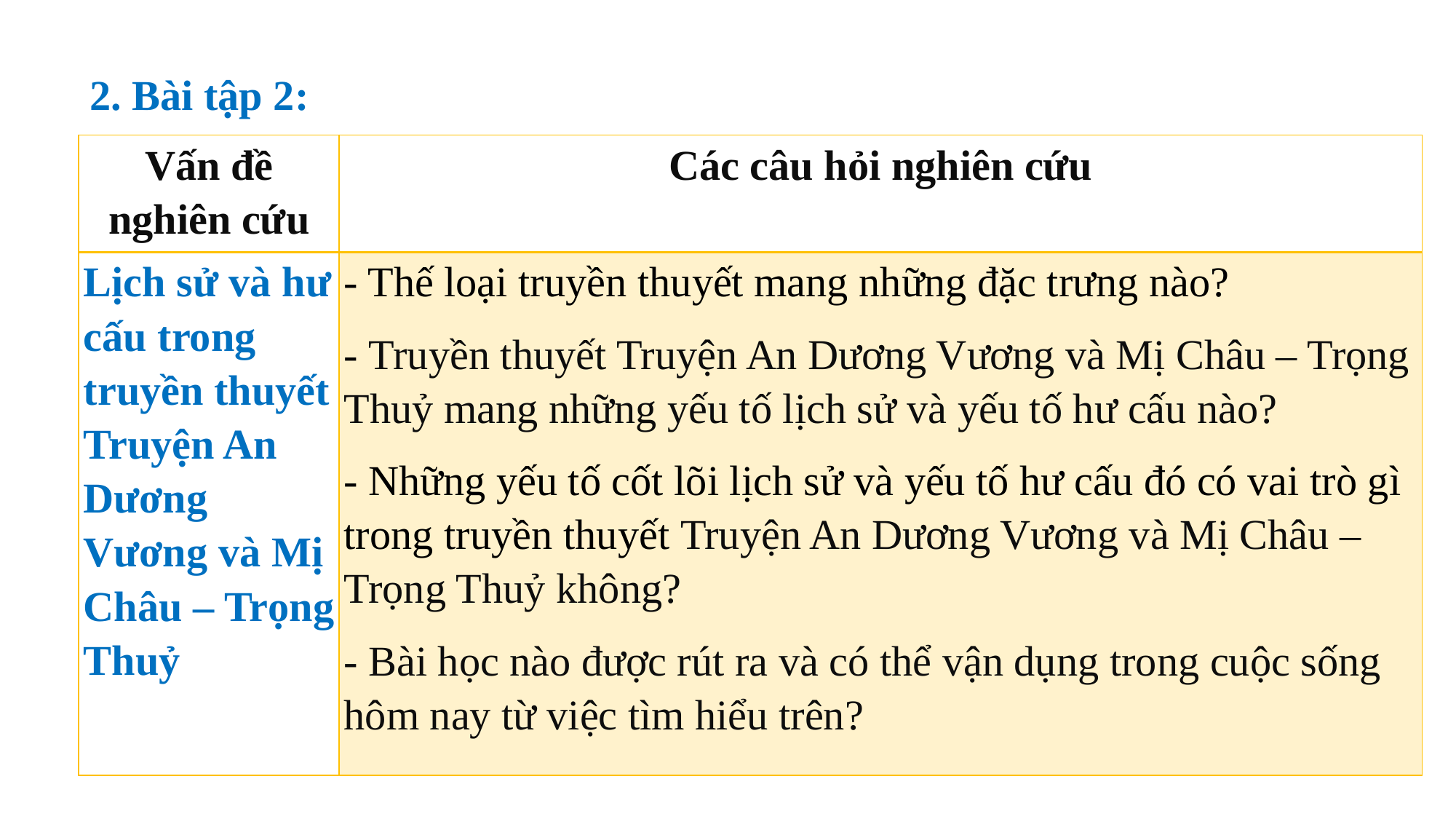

2. Bài tập 2:
| Vấn đề nghiên cứu | Các câu hỏi nghiên cứu |
| --- | --- |
| Lịch sử và hư cấu trong truyền thuyết Truyện An Dương Vương và Mị Châu – Trọng Thuỷ | - Thế loại truyền thuyết mang những đặc trưng nào? - Truyền thuyết Truyện An Dương Vương và Mị Châu – Trọng Thuỷ mang những yếu tố lịch sử và yếu tố hư cấu nào? - Những yếu tố cốt lõi lịch sử và yếu tố hư cấu đó có vai trò gì trong truyền thuyết Truyện An Dương Vương và Mị Châu – Trọng Thuỷ không? - Bài học nào được rút ra và có thể vận dụng trong cuộc sống hôm nay từ việc tìm hiểu trên? |